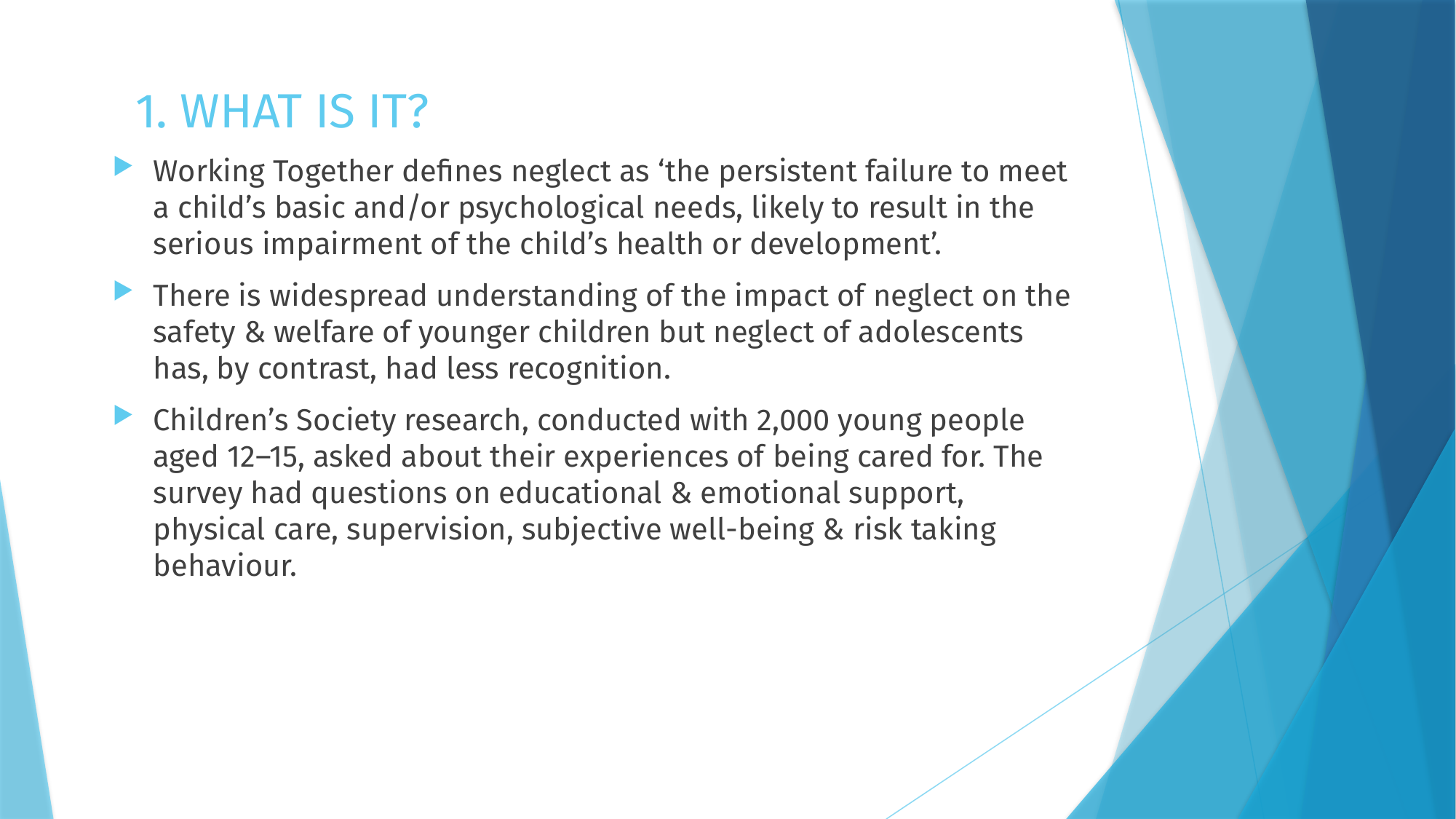

# 1. WHAT IS IT?
Working Together defines neglect as ‘the persistent failure to meet a child’s basic and/or psychological needs, likely to result in the serious impairment of the child’s health or development’.
There is widespread understanding of the impact of neglect on the safety & welfare of younger children but neglect of adolescents has, by contrast, had less recognition.
Children’s Society research, conducted with 2,000 young people aged 12–15, asked about their experiences of being cared for. The survey had questions on educational & emotional support, physical care, supervision, subjective well-being & risk taking behaviour.